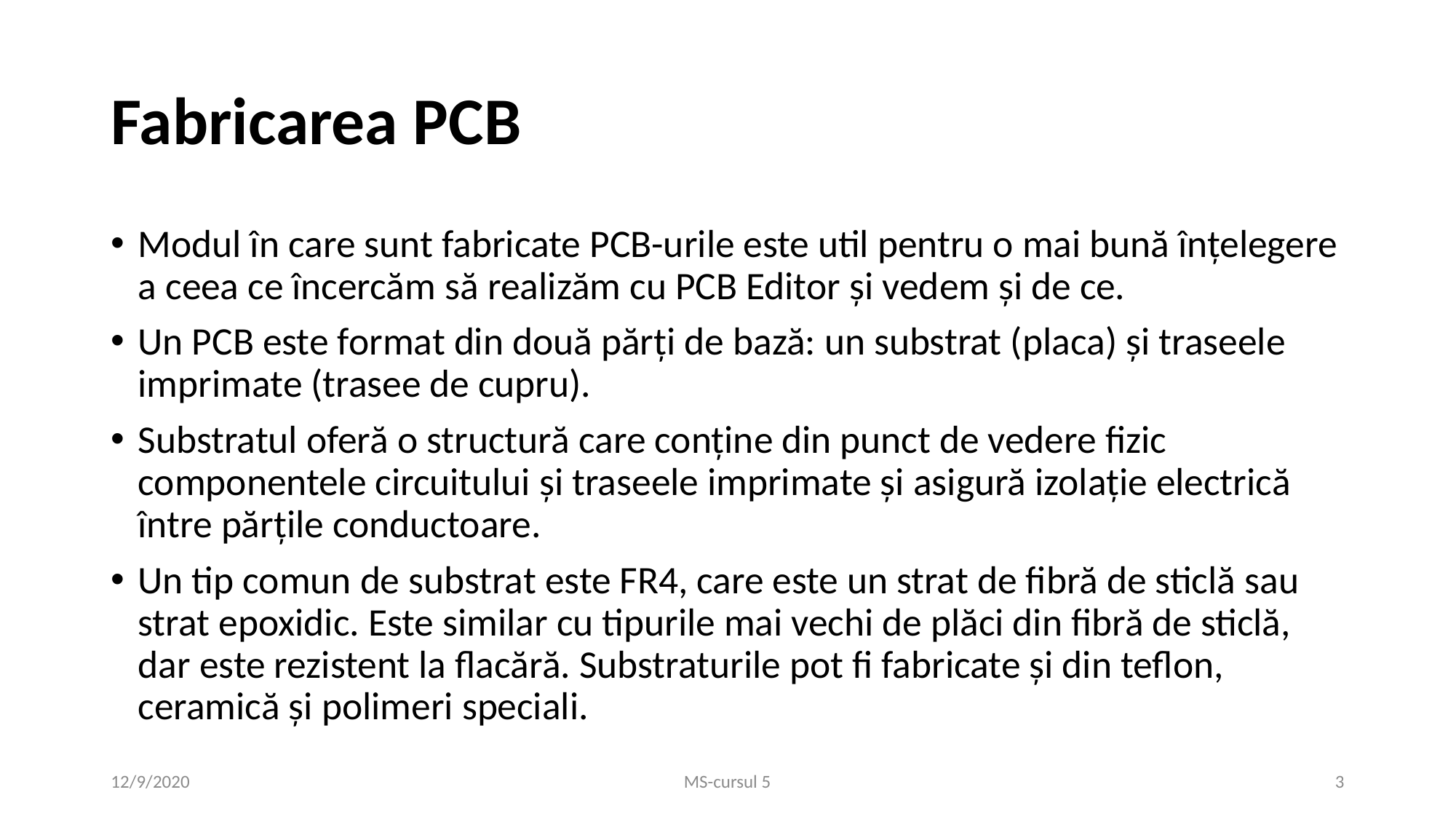

# Fabricarea PCB
Modul în care sunt fabricate PCB-urile este util pentru o mai bună înțelegere a ceea ce încercăm să realizăm cu PCB Editor și vedem și de ce.
Un PCB este format din două părți de bază: un substrat (placa) și traseele imprimate (trasee de cupru).
Substratul oferă o structură care conține din punct de vedere fizic componentele circuitului și traseele imprimate și asigură izolație electrică între părțile conductoare.
Un tip comun de substrat este FR4, care este un strat de fibră de sticlă sau strat epoxidic. Este similar cu tipurile mai vechi de plăci din fibră de sticlă, dar este rezistent la flacără. Substraturile pot fi fabricate și din teflon, ceramică și polimeri speciali.
12/9/2020
MS-cursul 5
3